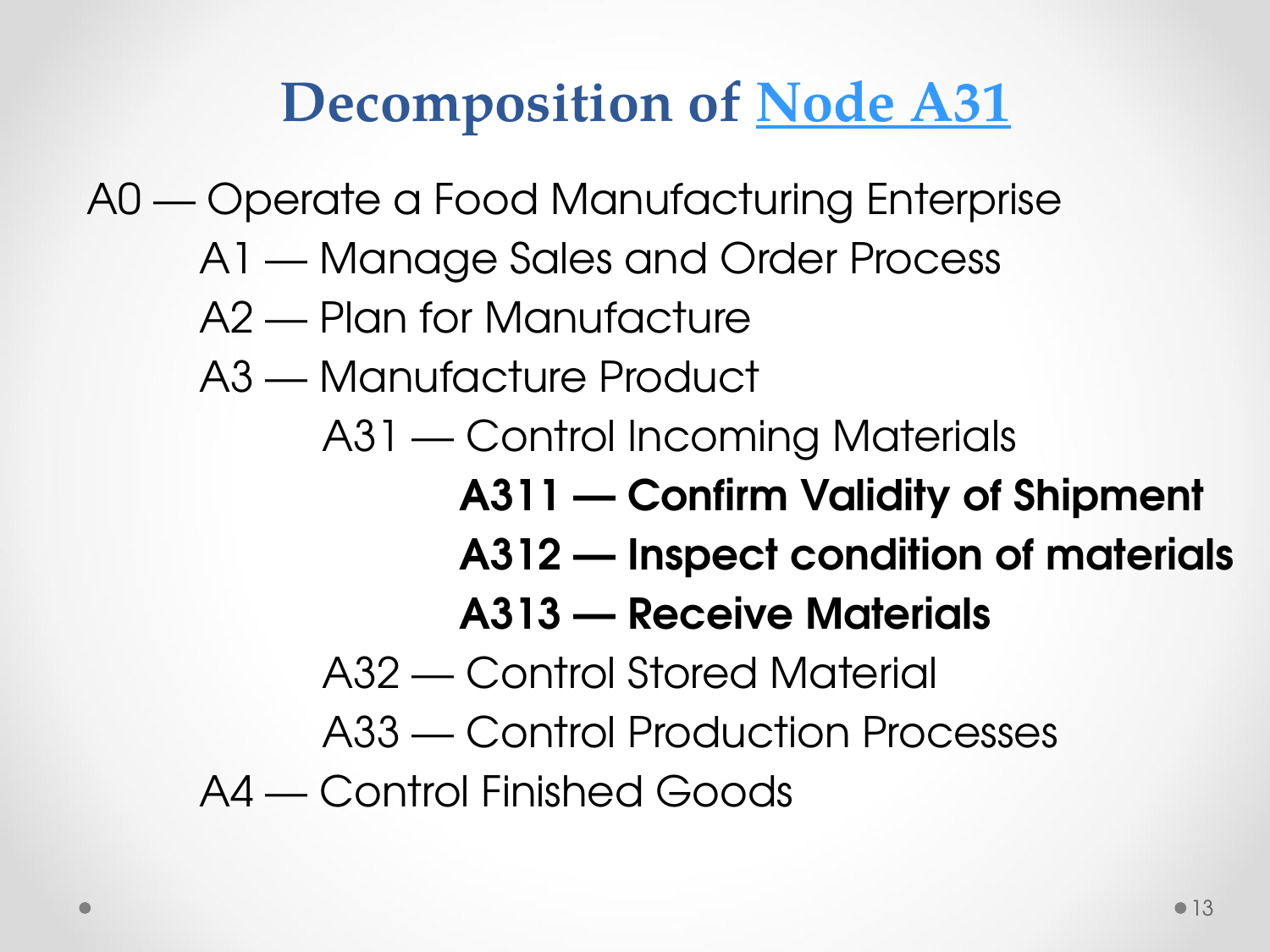

Decomposition of Node A31
A0 — Operate a Food Manufacturing Enterprise
A1 — Manage Sales and Order Process
A2 — Plan for Manufacture
A3 — Manufacture Product
A31 — Control Incoming Materials
A311 — Confirm Validity of Shipment
A312 — Inspect condition of materials
A313 — Receive Materials
A32 — Control Stored Material
A33 — Control Production Processes
A4 — Control Finished Goods
13